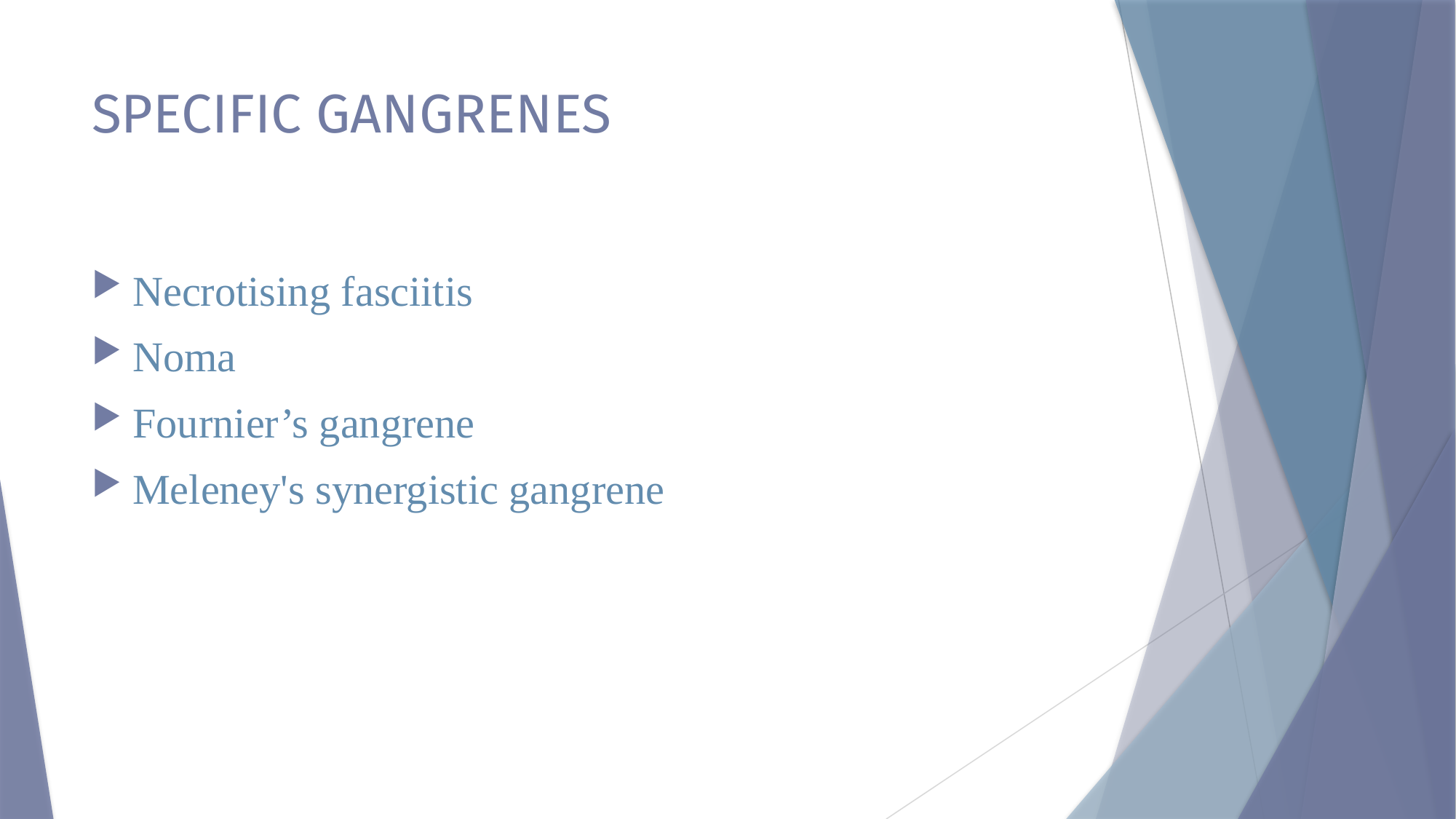

# SPECIFIC GANGRENES
Necrotising fasciitis
Noma
Fournier’s gangrene
Meleney's synergistic gangrene